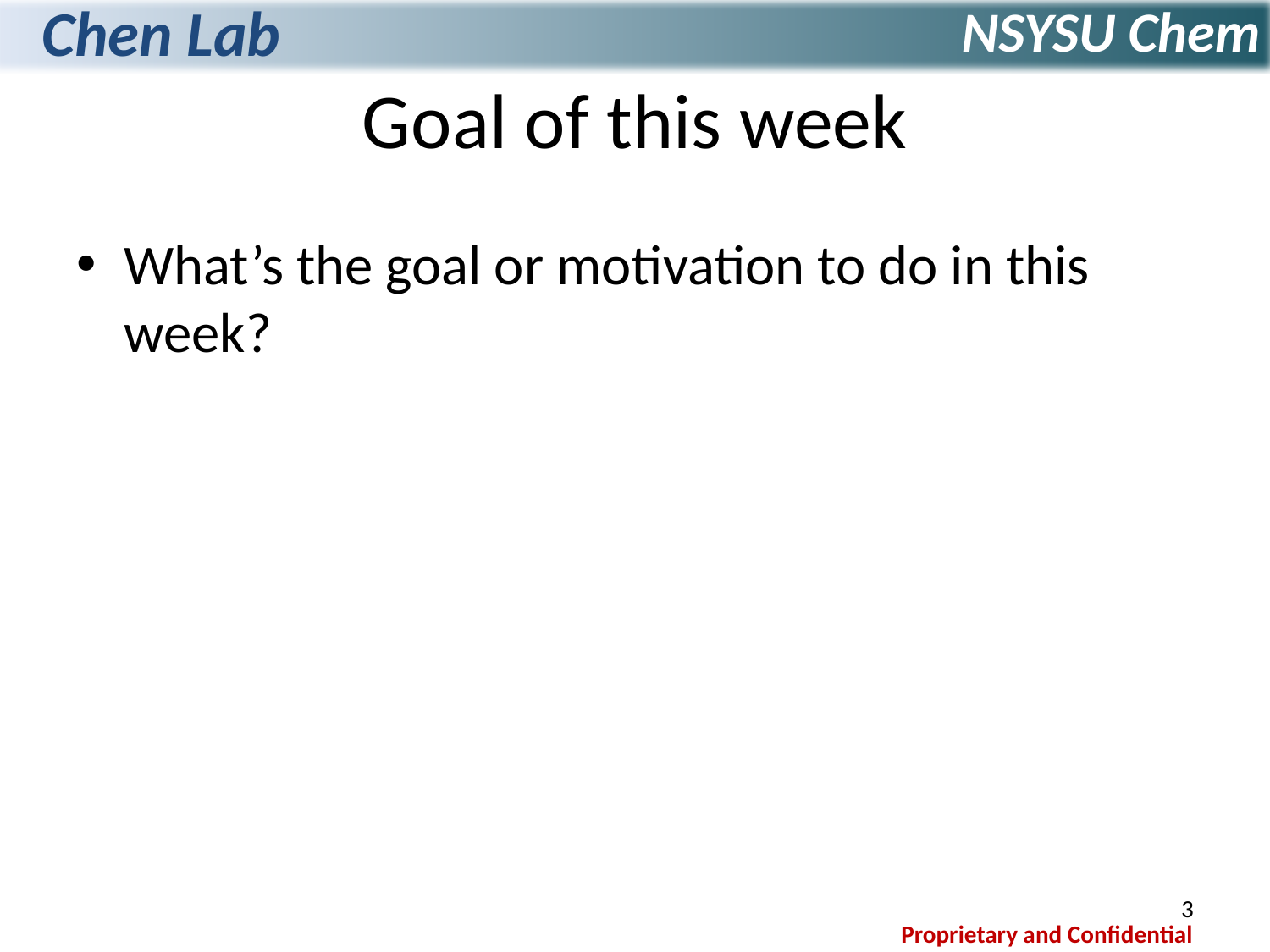

# Goal of this week
What’s the goal or motivation to do in this week?

3